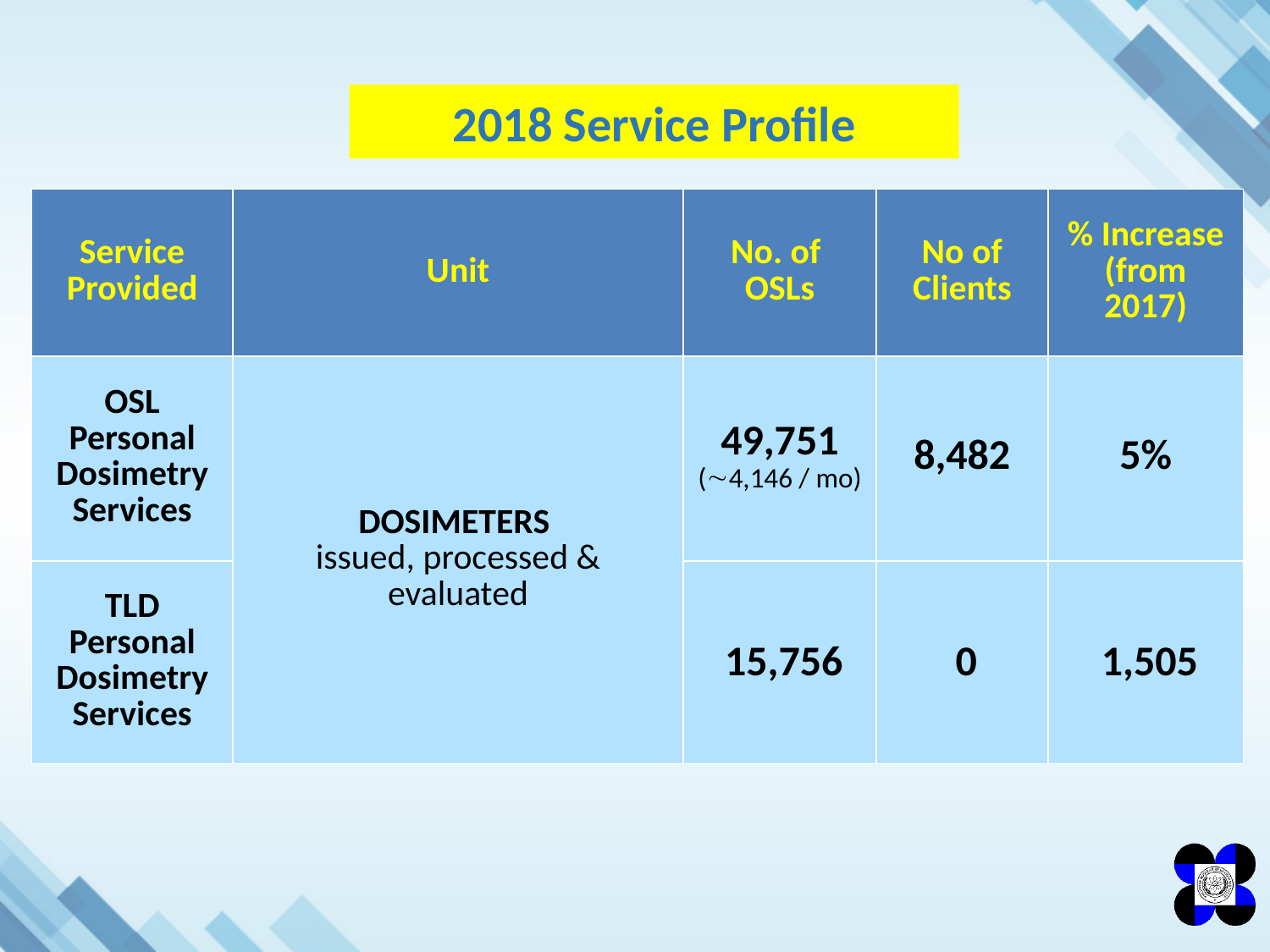

# 2018 Service Profile
| Service Provided | Unit | No. of OSLs | No of Clients | % Increase (from 2017) |
| --- | --- | --- | --- | --- |
| OSL Personal Dosimetry Services | DOSIMETERS issued, processed & evaluated | 49,751 (∼4,146 / mo) | 8,482 | 5% |
| TLD Personal Dosimetry Services |  | 15,756 | 0 | 1,505 |